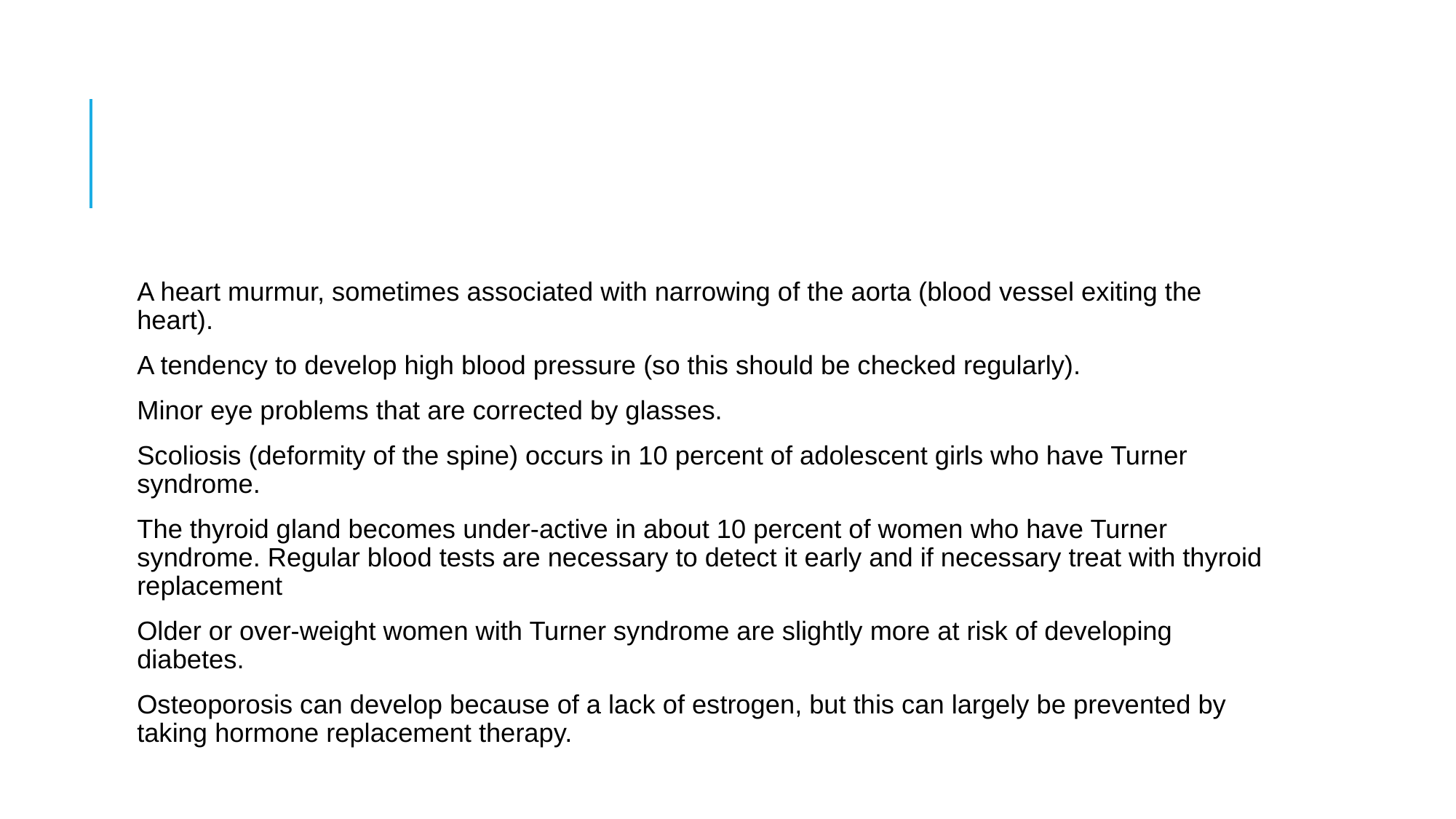

A heart murmur, sometimes associated with narrowing of the aorta (blood vessel exiting the heart).
A tendency to develop high blood pressure (so this should be checked regularly).
Minor eye problems that are corrected by glasses.
Scoliosis (deformity of the spine) occurs in 10 percent of adolescent girls who have Turner syndrome.
The thyroid gland becomes under-active in about 10 percent of women who have Turner syndrome. Regular blood tests are necessary to detect it early and if necessary treat with thyroid replacement
Older or over-weight women with Turner syndrome are slightly more at risk of developing diabetes.
Osteoporosis can develop because of a lack of estrogen, but this can largely be prevented by taking hormone replacement therapy.